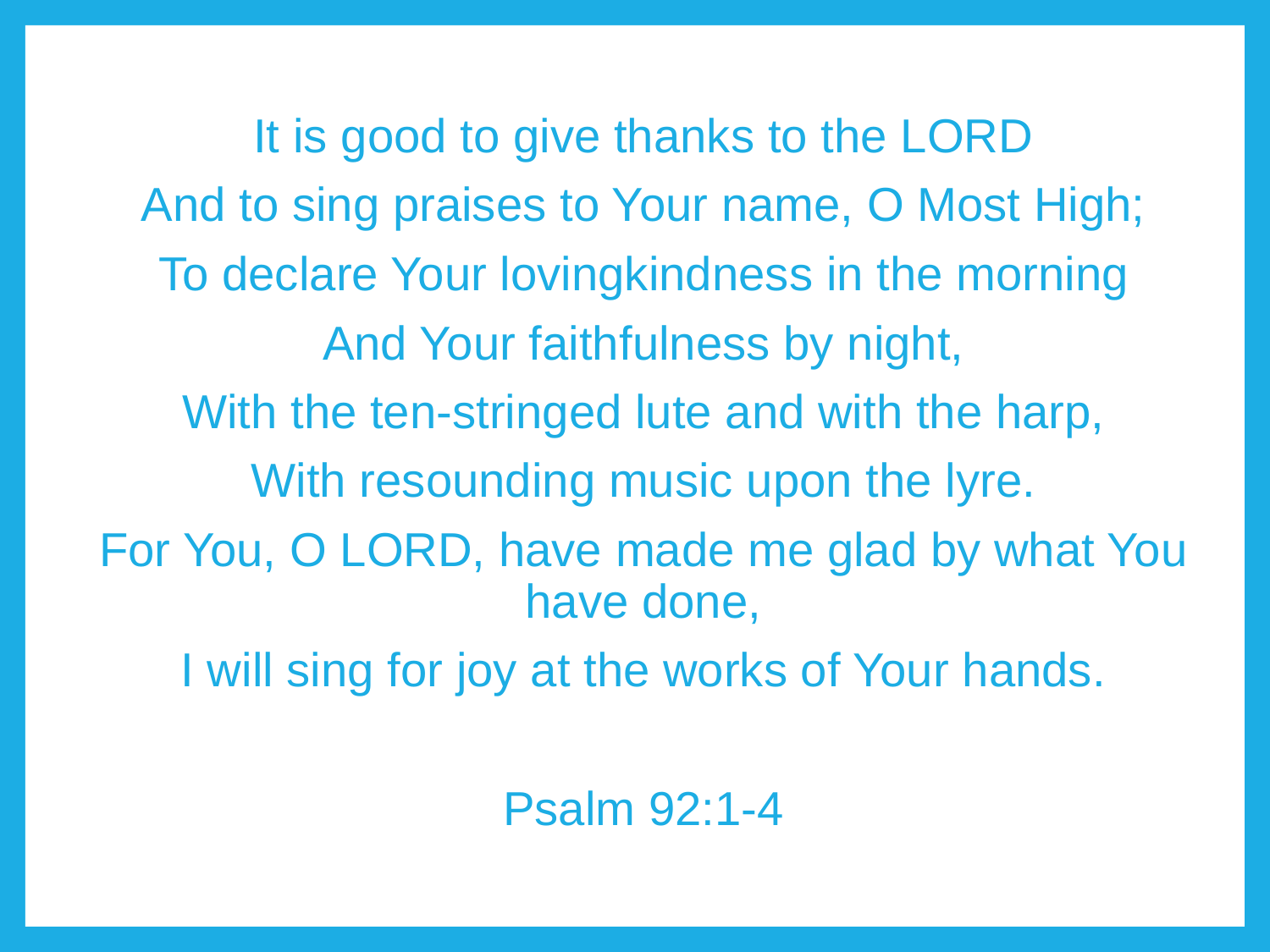

It is good to give thanks to the LORD
And to sing praises to Your name, O Most High;
To declare Your lovingkindness in the morning
And Your faithfulness by night,
With the ten-stringed lute and with the harp,
With resounding music upon the lyre.
For You, O LORD, have made me glad by what You have done,
I will sing for joy at the works of Your hands.

Psalm 92:1-4